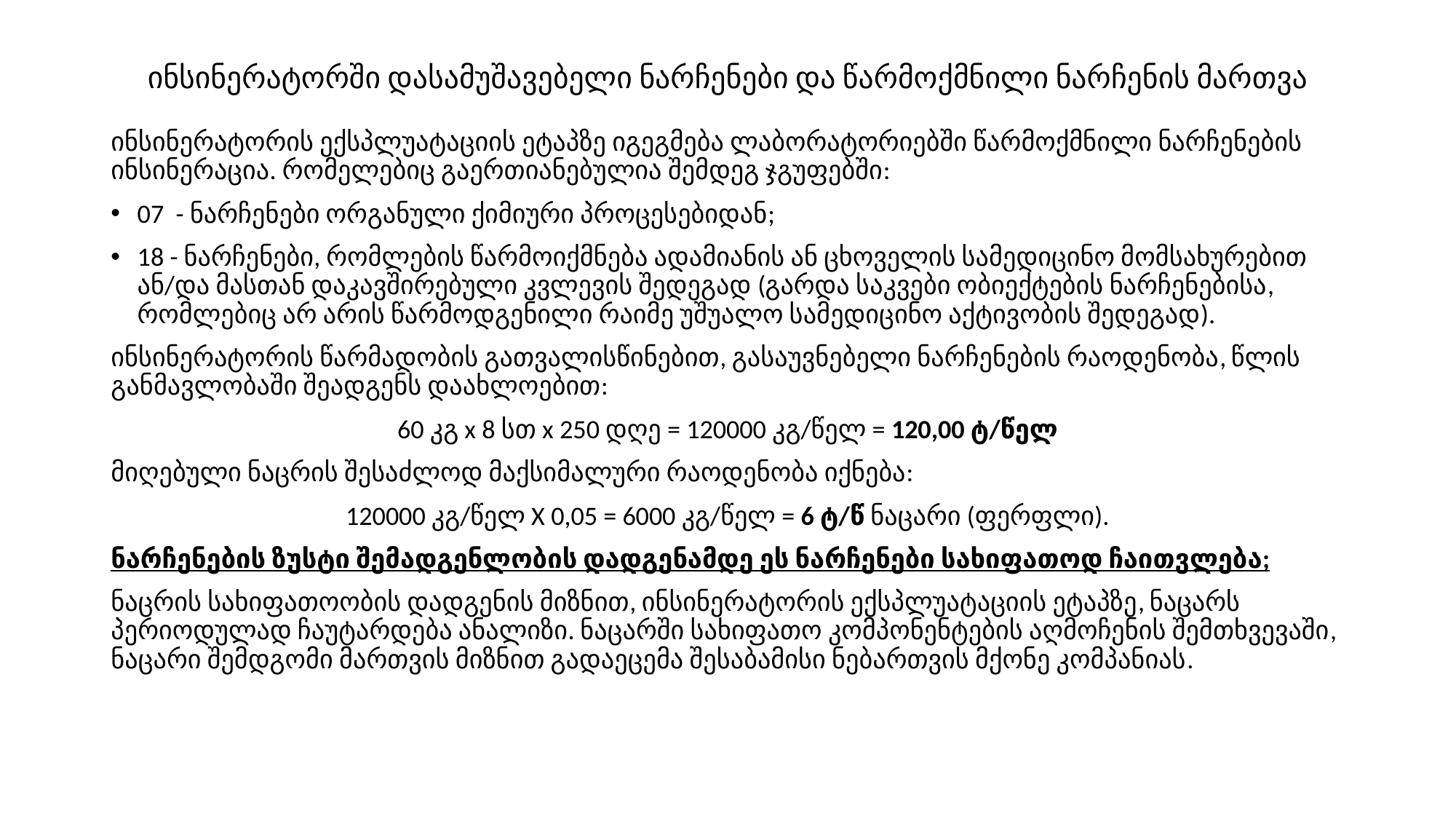

# ინსინერატორში დასამუშავებელი ნარჩენები და წარმოქმნილი ნარჩენის მართვა
ინსინერატორის ექსპლუატაციის ეტაპზე იგეგმება ლაბორატორიებში წარმოქმნილი ნარჩენების ინსინერაცია. რომელებიც გაერთიანებულია შემდეგ ჯგუფებში:
07  - ნარჩენები ორგანული ქიმიური პროცესებიდან;
18 - ნარჩენები, რომლების წარმოიქმნება ადამიანის ან ცხოველის სამედიცინო მომსახურებით ან/და მასთან დაკავშირებული კვლევის შედეგად (გარდა საკვები ობიექტების ნარჩენებისა, რომლებიც არ არის წარმოდგენილი რაიმე უშუალო სამედიცინო აქტივობის შედეგად).
ინსინერატორის წარმადობის გათვალისწინებით, გასაუვნებელი ნარჩენების რაოდენობა, წლის განმავლობაში შეადგენს დაახლოებით:
60 კგ x 8 სთ x 250 დღე = 120000 კგ/წელ = 120,00 ტ/წელ
მიღებული ნაცრის შესაძლოდ მაქსიმალური რაოდენობა იქნება:
120000 კგ/წელ X 0,05 = 6000 კგ/წელ = 6 ტ/წ ნაცარი (ფერფლი).
ნარჩენების ზუსტი შემადგენლობის დადგენამდე ეს ნარჩენები სახიფათოდ ჩაითვლება;
ნაცრის სახიფათოობის დადგენის მიზნით, ინსინერატორის ექსპლუატაციის ეტაპზე, ნაცარს პერიოდულად ჩაუტარდება ანალიზი. ნაცარში სახიფათო კომპონენტების აღმოჩენის შემთხვევაში, ნაცარი შემდგომი მართვის მიზნით გადაეცემა შესაბამისი ნებართვის მქონე კომპანიას.